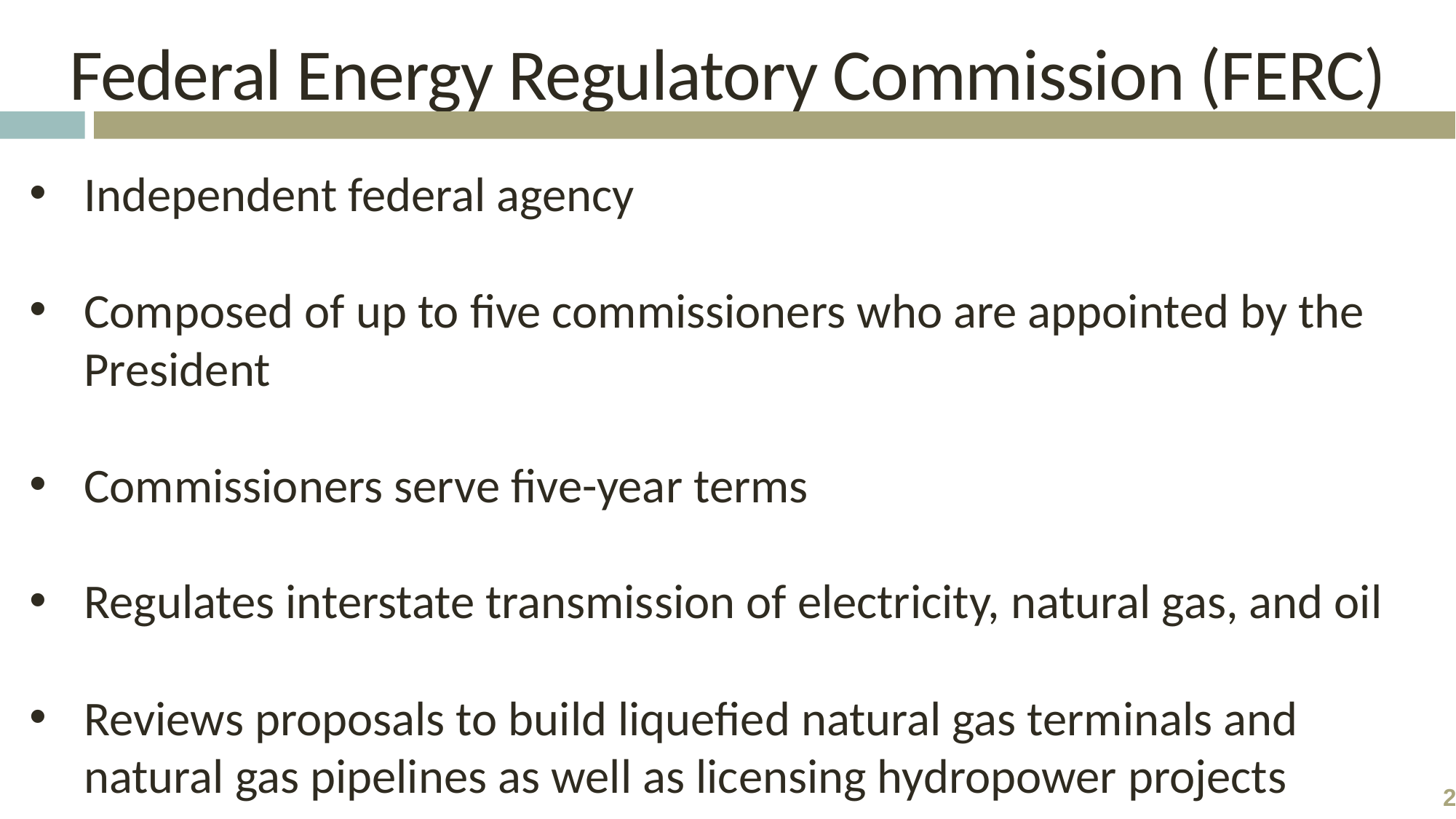

Federal Energy Regulatory Commission (FERC)

Independent federal agency

Composed of up to five commissioners who are appointed by the President

Commissioners serve five-year terms

Regulates interstate transmission of electricity, natural gas, and oil

Reviews proposals to build liquefied natural gas terminals and natural gas pipelines as well as licensing hydropower projects

2